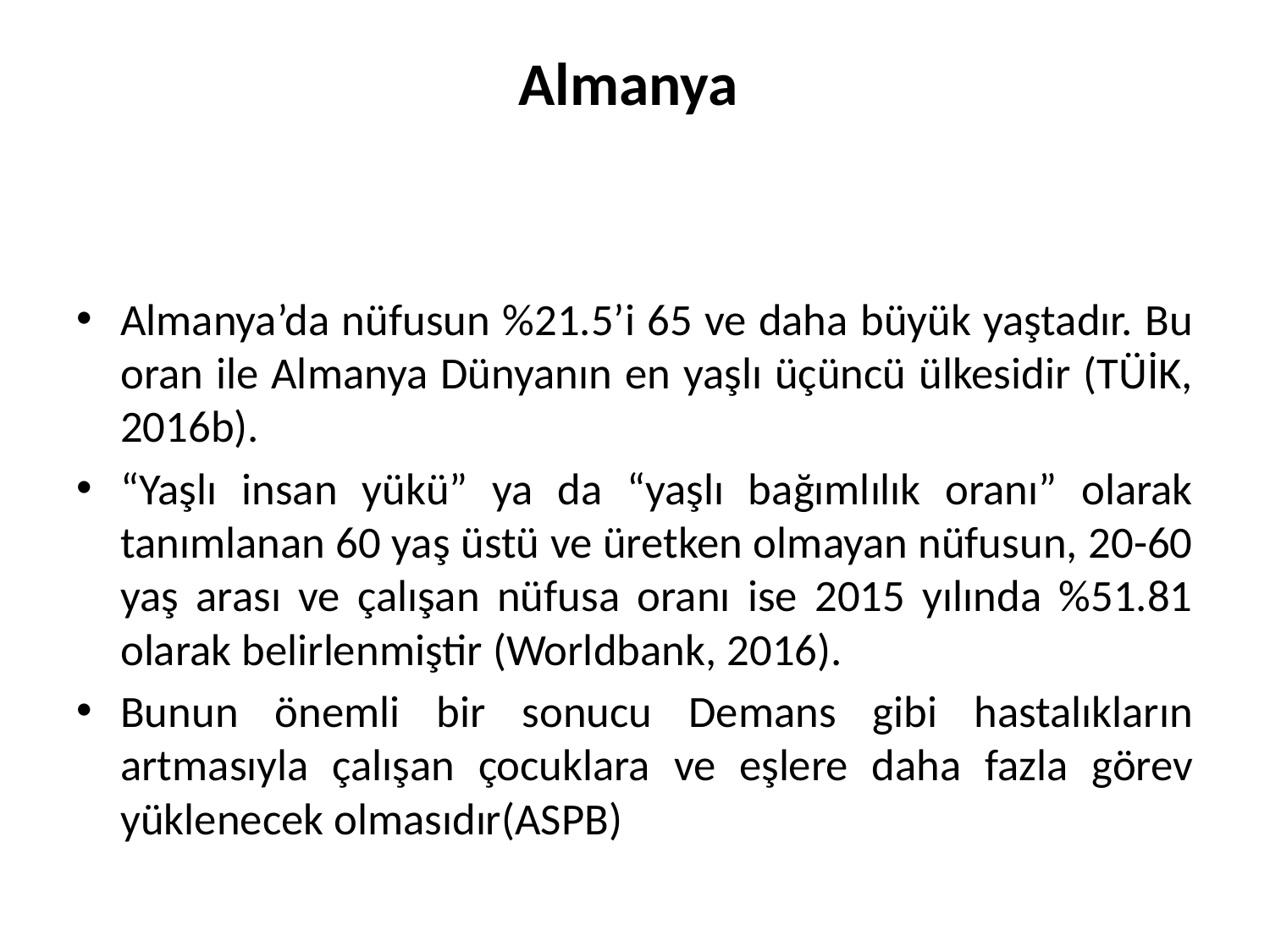

# Almanya

Almanya’da nüfusun %21.5’i 65 ve daha büyük yaştadır. Bu oran ile Almanya Dünyanın en yaşlı üçüncü ülkesidir (TÜİK, 2016b).
“Yaşlı insan yükü” ya da “yaşlı bağımlılık oranı” olarak tanımlanan 60 yaş üstü ve üretken olmayan nüfusun, 20-60 yaş arası ve çalışan nüfusa oranı ise 2015 yılında %51.81 olarak belirlenmiştir (Worldbank, 2016).
Bunun önemli bir sonucu Demans gibi hastalıkların artmasıyla çalışan çocuklara ve eşlere daha fazla görev yüklenecek olmasıdır(ASPB)